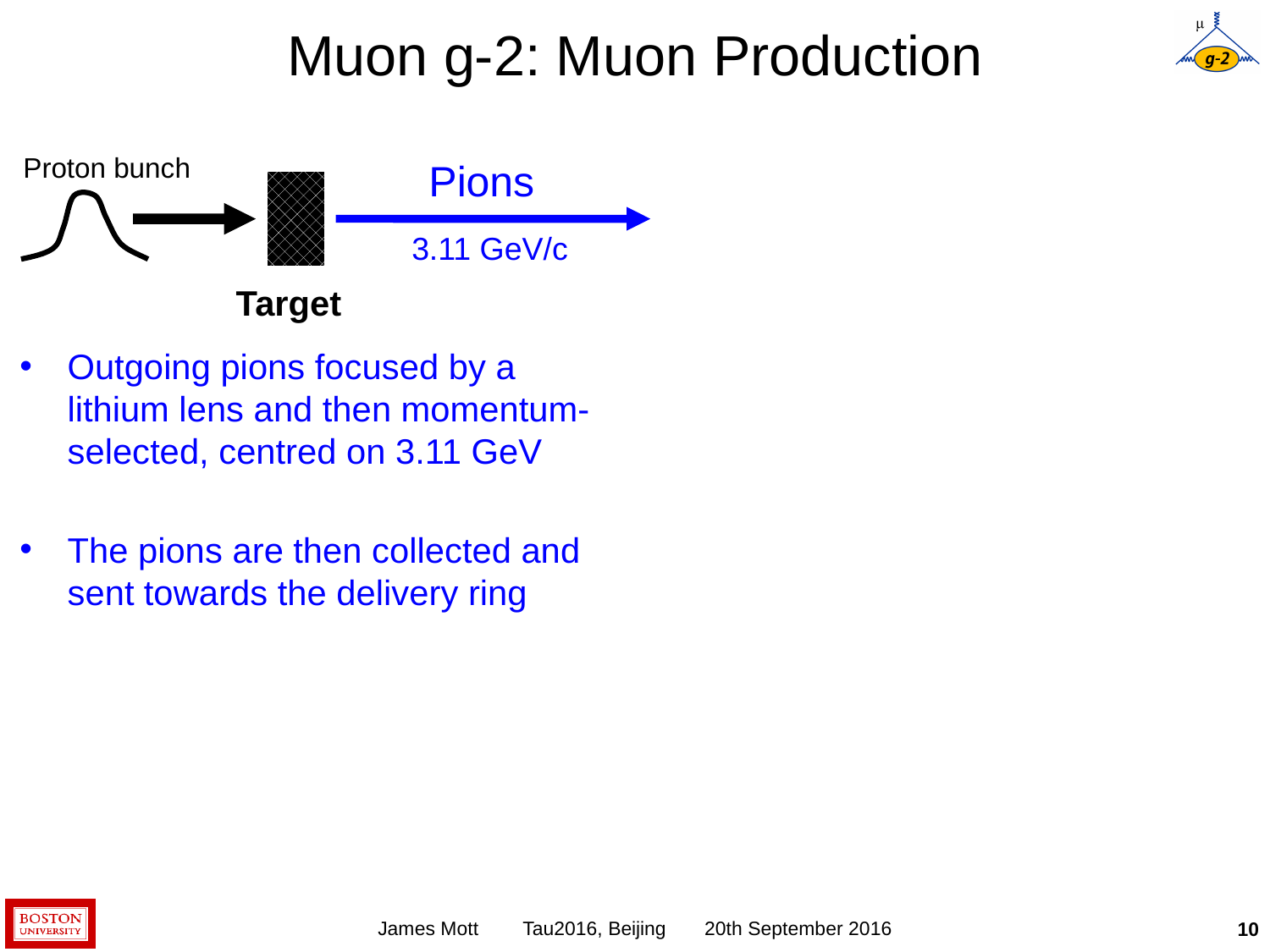

# Muon g-2: Muon Production
Proton bunch

Target
Pions
3.11 GeV/c

Outgoing pions focused by a lithium lens and then momentum-selected, centred on 3.11 GeV

The pions are then collected and sent towards the delivery ring
James Mott        Tau2016, Beijing       20th September 2016
10